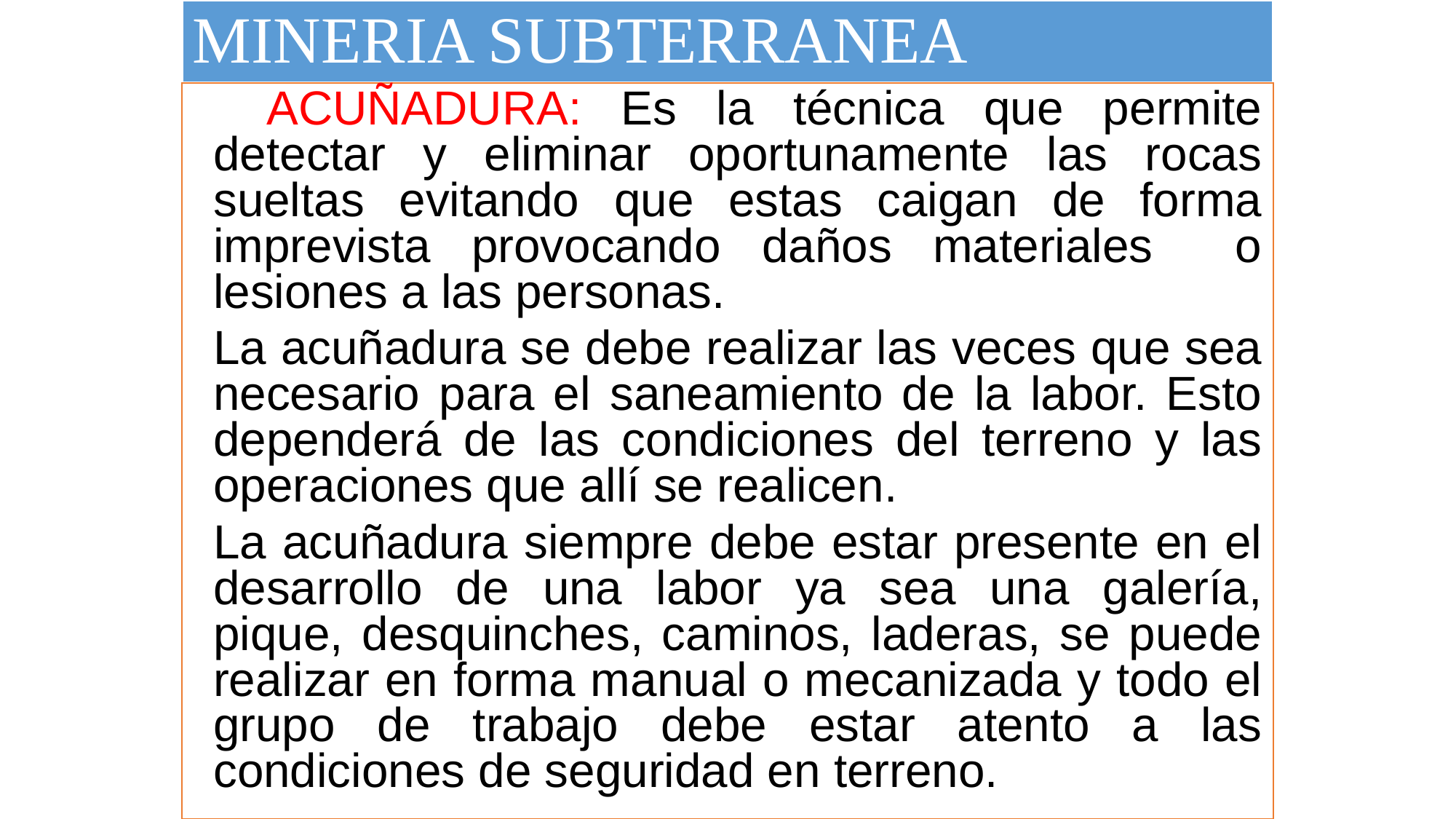

# MINERIA SUBTERRANEA
  ACUÑADURA: Es la técnica que permite detectar y eliminar oportunamente las rocas sueltas evitando que estas caigan de forma imprevista provocando daños materiales  o lesiones a las personas.
	La acuñadura se debe realizar las veces que sea necesario para el saneamiento de la labor. Esto dependerá de las condiciones del terreno y las operaciones que allí se realicen.
	La acuñadura siempre debe estar presente en el desarrollo de una labor ya sea una galería, pique, desquinches, caminos, laderas, se puede realizar en forma manual o mecanizada y todo el grupo de trabajo debe estar atento a las condiciones de seguridad en terreno.